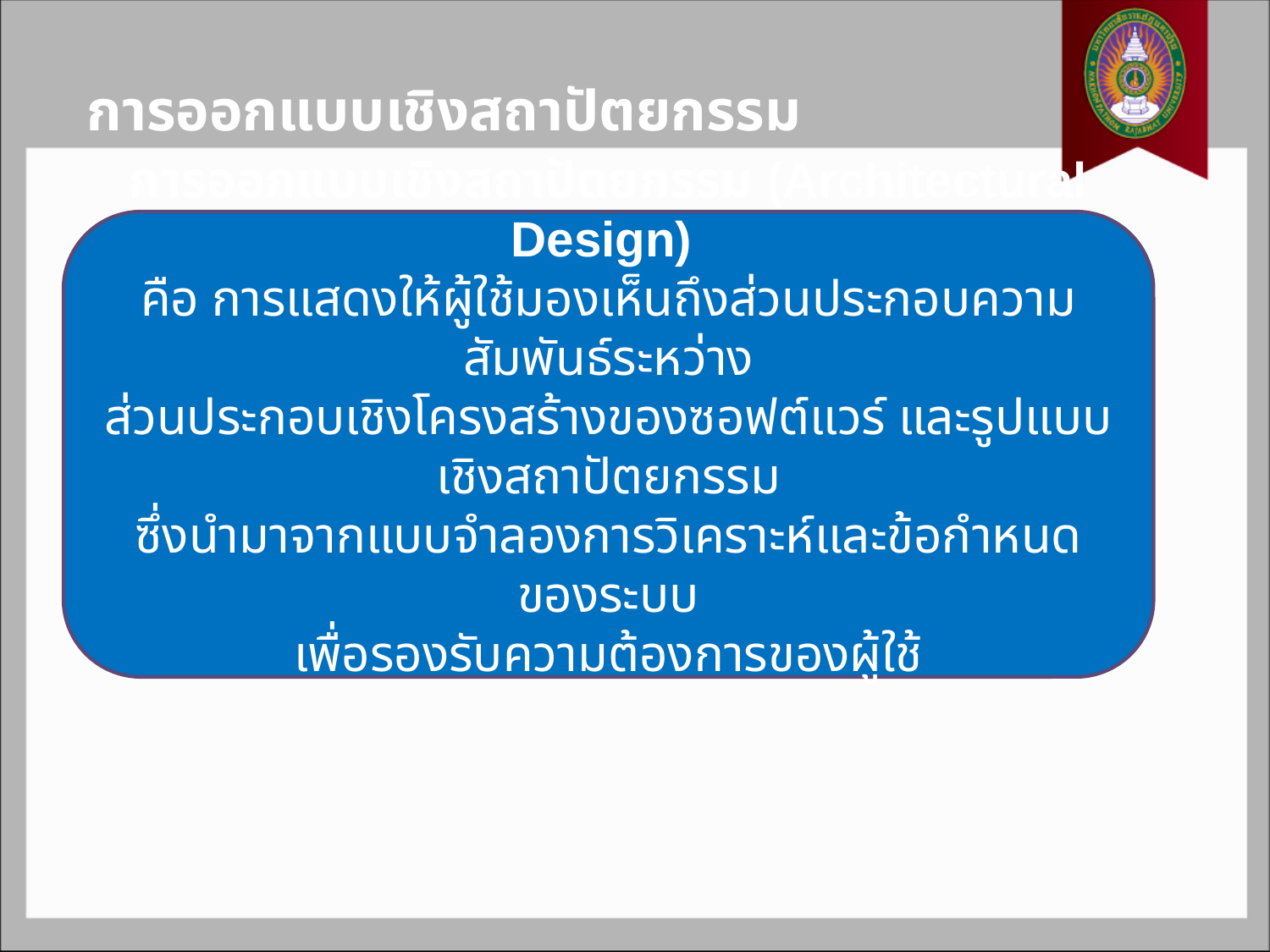

# การออกแบบเชิงสถาปัตยกรรม
การออกแบบเชิงสถาปัตยกรรม (Architectural Design)
คือ การแสดงให้ผู้ใช้มองเห็นถึงส่วนประกอบความสัมพันธ์ระหว่าง
ส่วนประกอบเชิงโครงสร้างของซอฟต์แวร์ และรูปแบบเชิงสถาปัตยกรรม
ซึ่งนำมาจากแบบจำลองการวิเคราะห์และข้อกำหนดของระบบ
เพื่อรองรับความต้องการของผู้ใช้